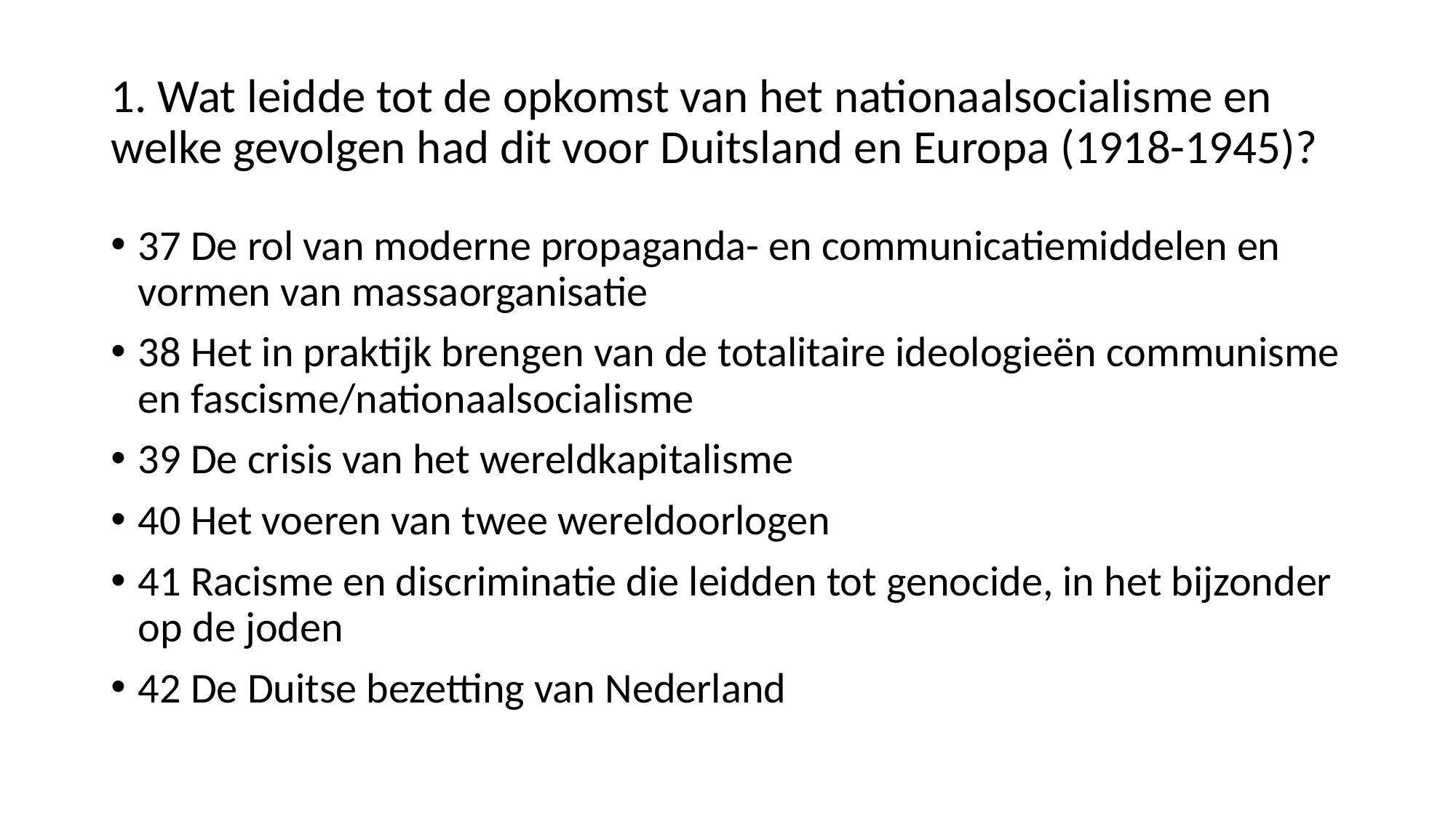

# 1. Wat leidde tot de opkomst van het nationaalsocialisme en welke gevolgen had dit voor Duitsland en Europa (1918-1945)?
37 De rol van moderne propaganda- en communicatiemiddelen en vormen van massaorganisatie
38 Het in praktijk brengen van de totalitaire ideologieën communisme en fascisme/nationaalsocialisme
39 De crisis van het wereldkapitalisme
40 Het voeren van twee wereldoorlogen
41 Racisme en discriminatie die leidden tot genocide, in het bijzonder op de joden
42 De Duitse bezetting van Nederland